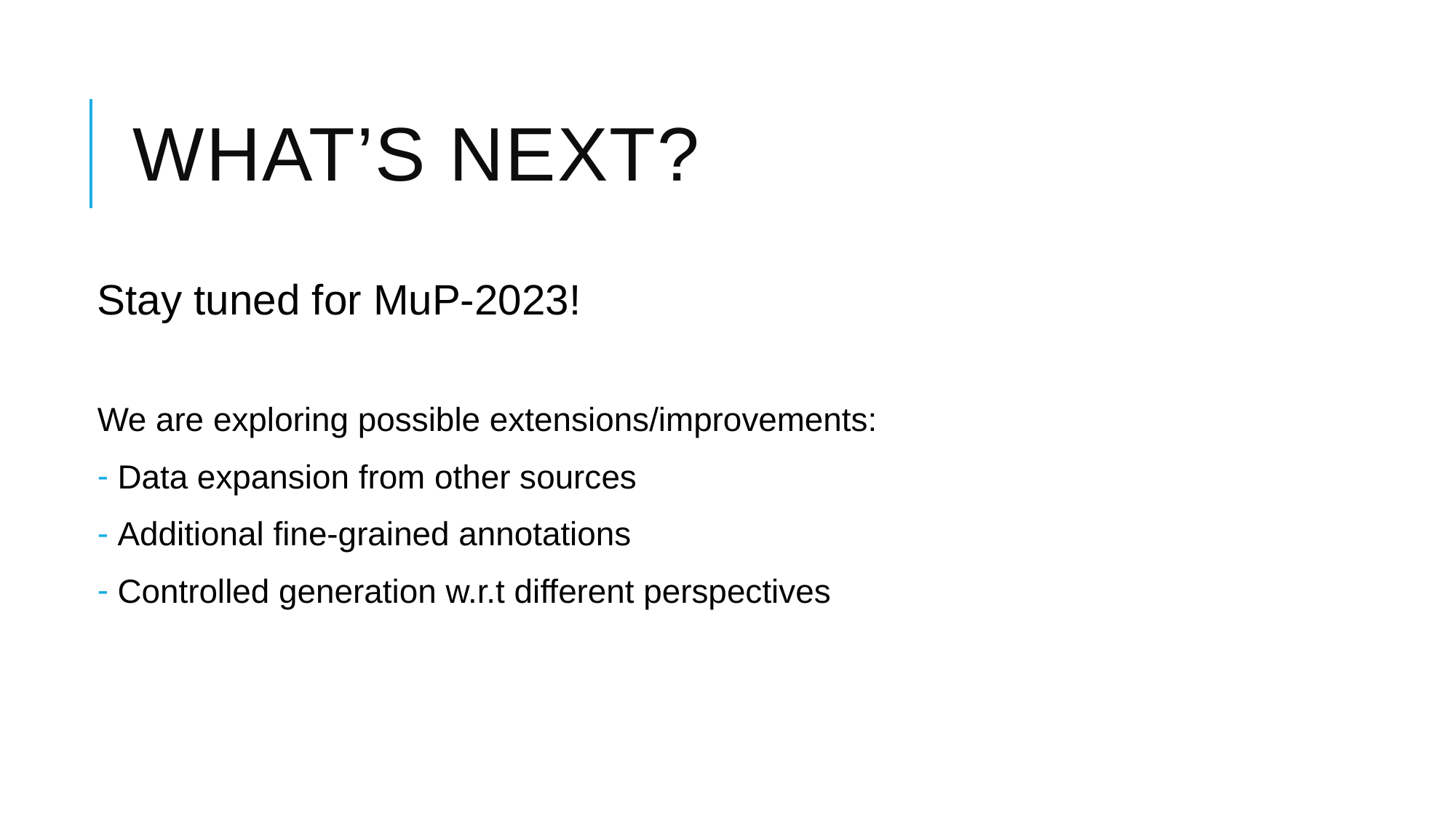

# What’s next?
Stay tuned for MuP-2023!

We are exploring possible extensions/improvements:
 Data expansion from other sources
 Additional fine-grained annotations
 Controlled generation w.r.t different perspectives